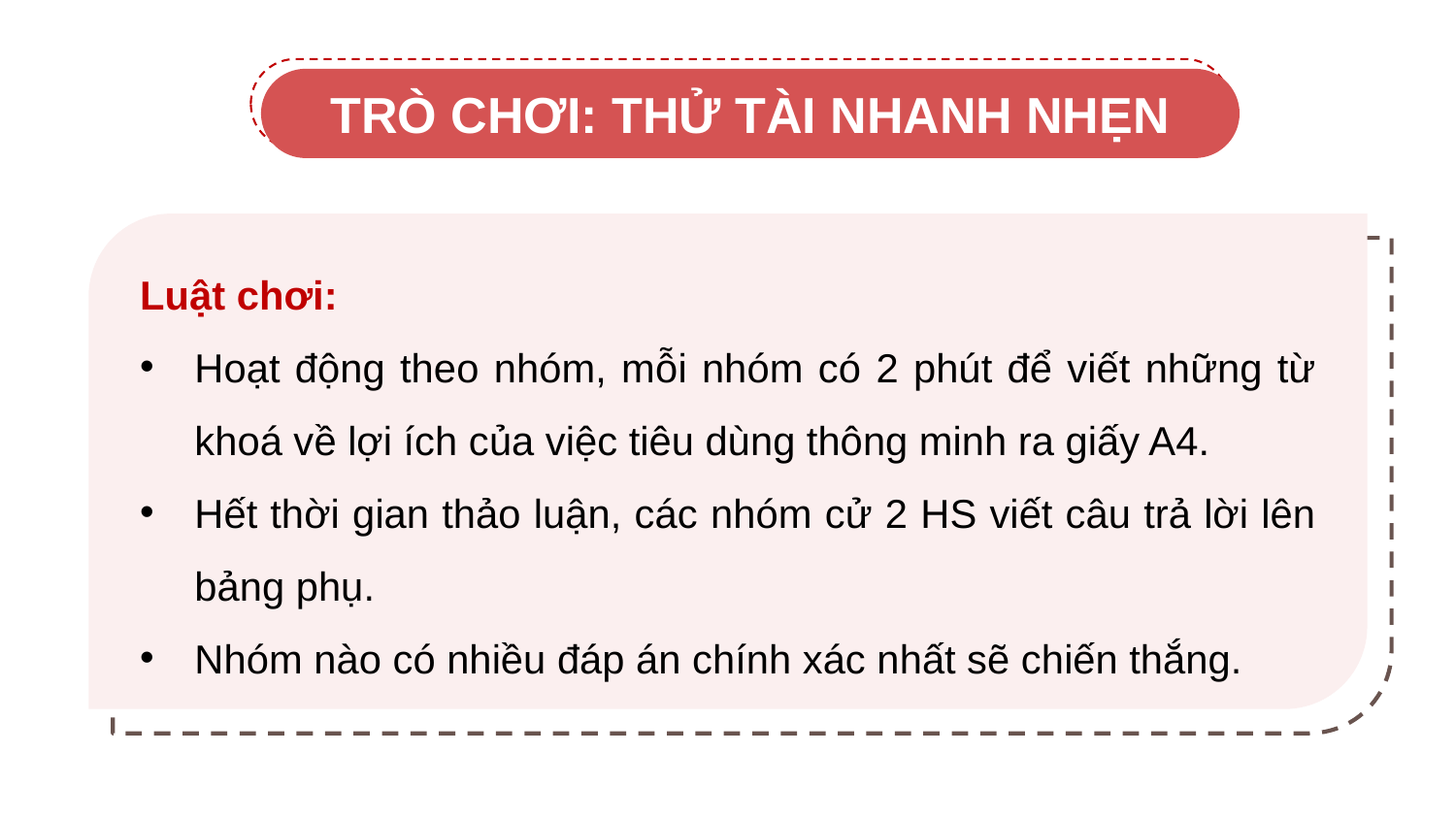

TRÒ CHƠI: THỬ TÀI NHANH NHẸN

Luật chơi:
Hoạt động theo nhóm, mỗi nhóm có 2 phút để viết những từ khoá về lợi ích của việc tiêu dùng thông minh ra giấy A4.
Hết thời gian thảo luận, các nhóm cử 2 HS viết câu trả lời lên bảng phụ.
Nhóm nào có nhiều đáp án chính xác nhất sẽ chiến thắng.